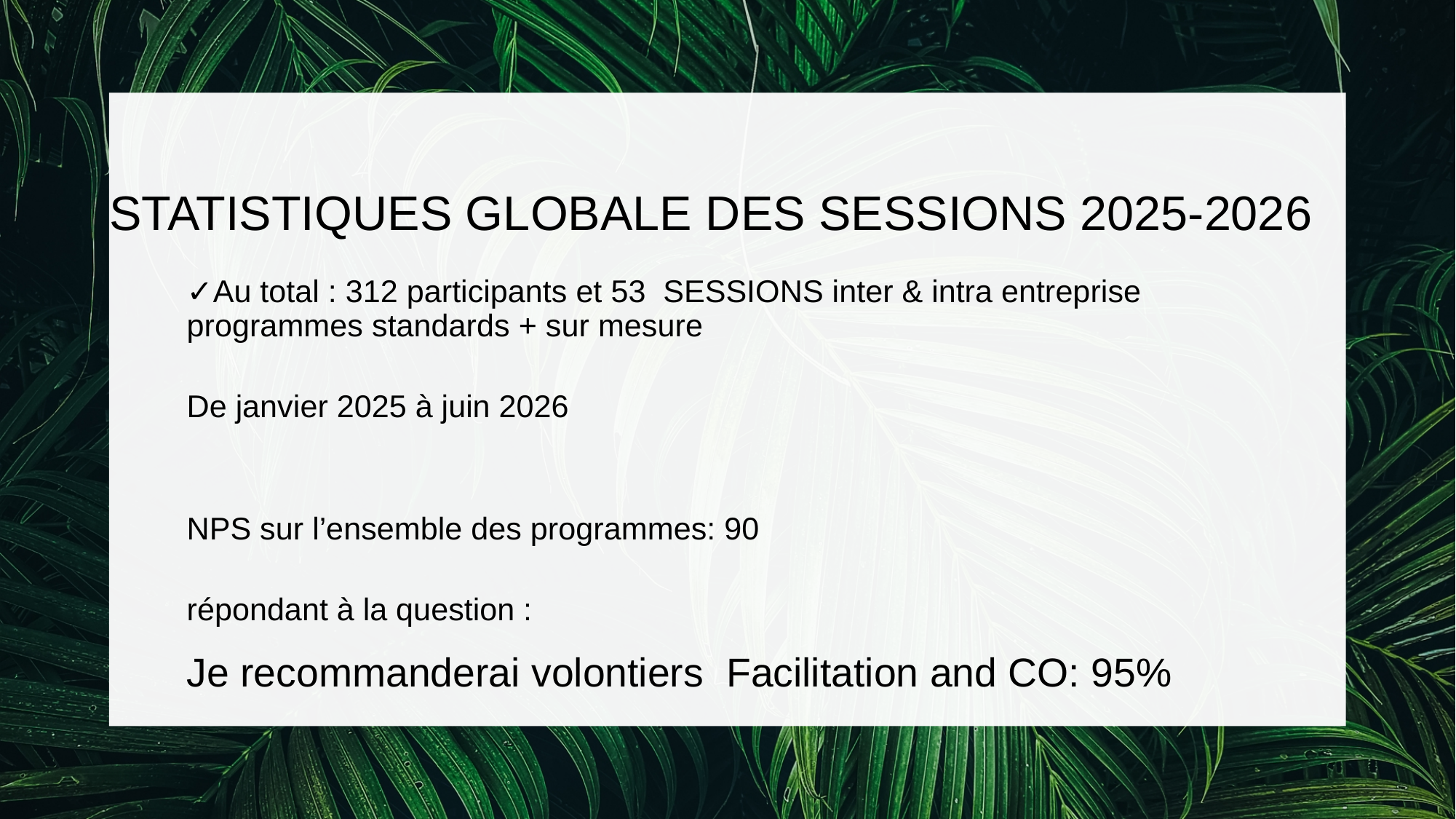

# STATISTIQUES GLOBALE DES SESSIONS 2025-2026
✓Au total : 312 participants et 53  SESSIONS inter & intra entreprise programmes standards + sur mesure

De janvier 2025 à juin 2026

NPS sur l’ensemble des programmes: 90

répondant à la question :

Je recommanderai volontiers  Facilitation and CO: 95%